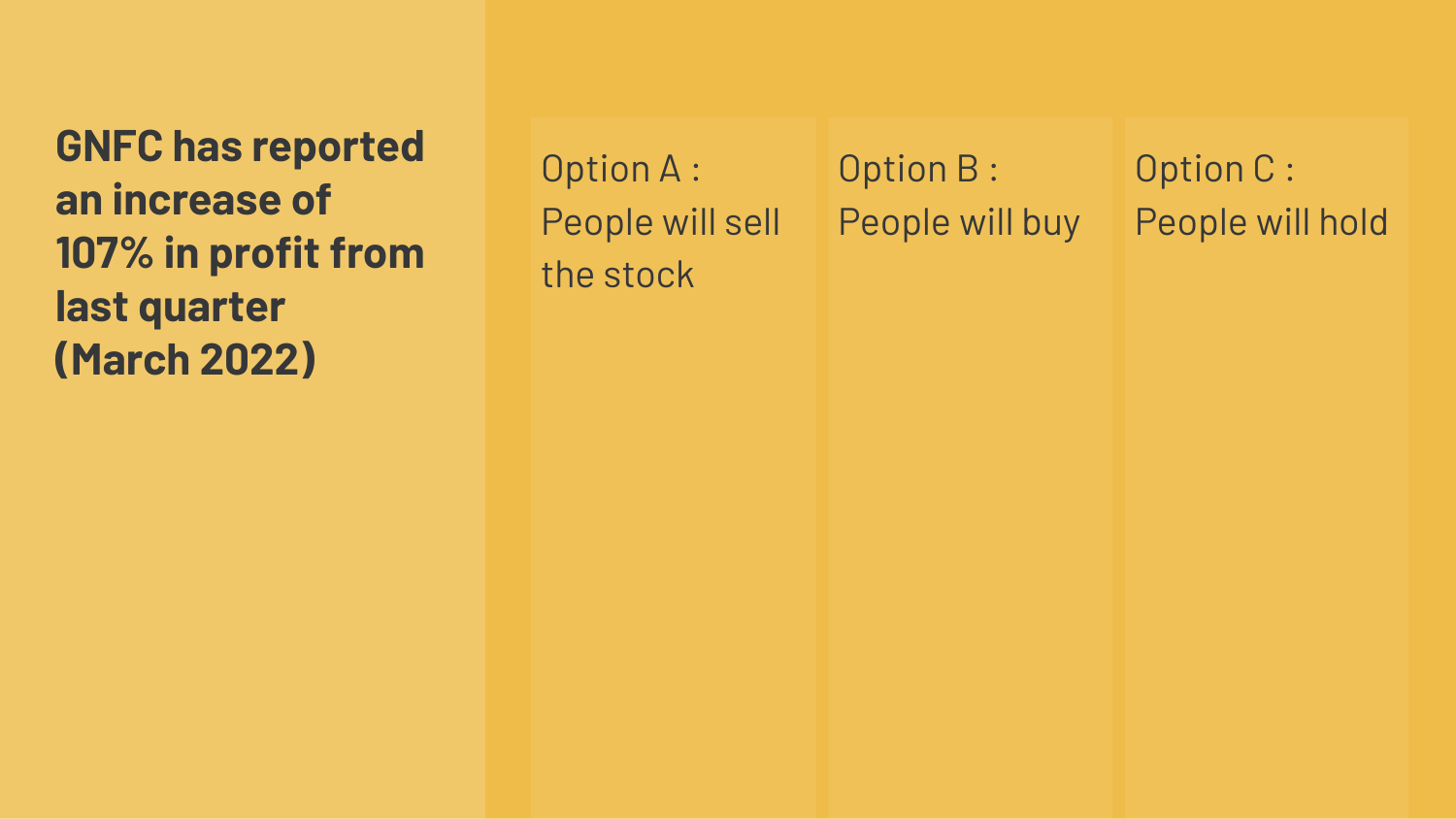

# GNFC has reported an increase of 107% in profit from last quarter (March 2022)
Option A : People will sell the stock
Option B : People will buy
Option C : People will hold